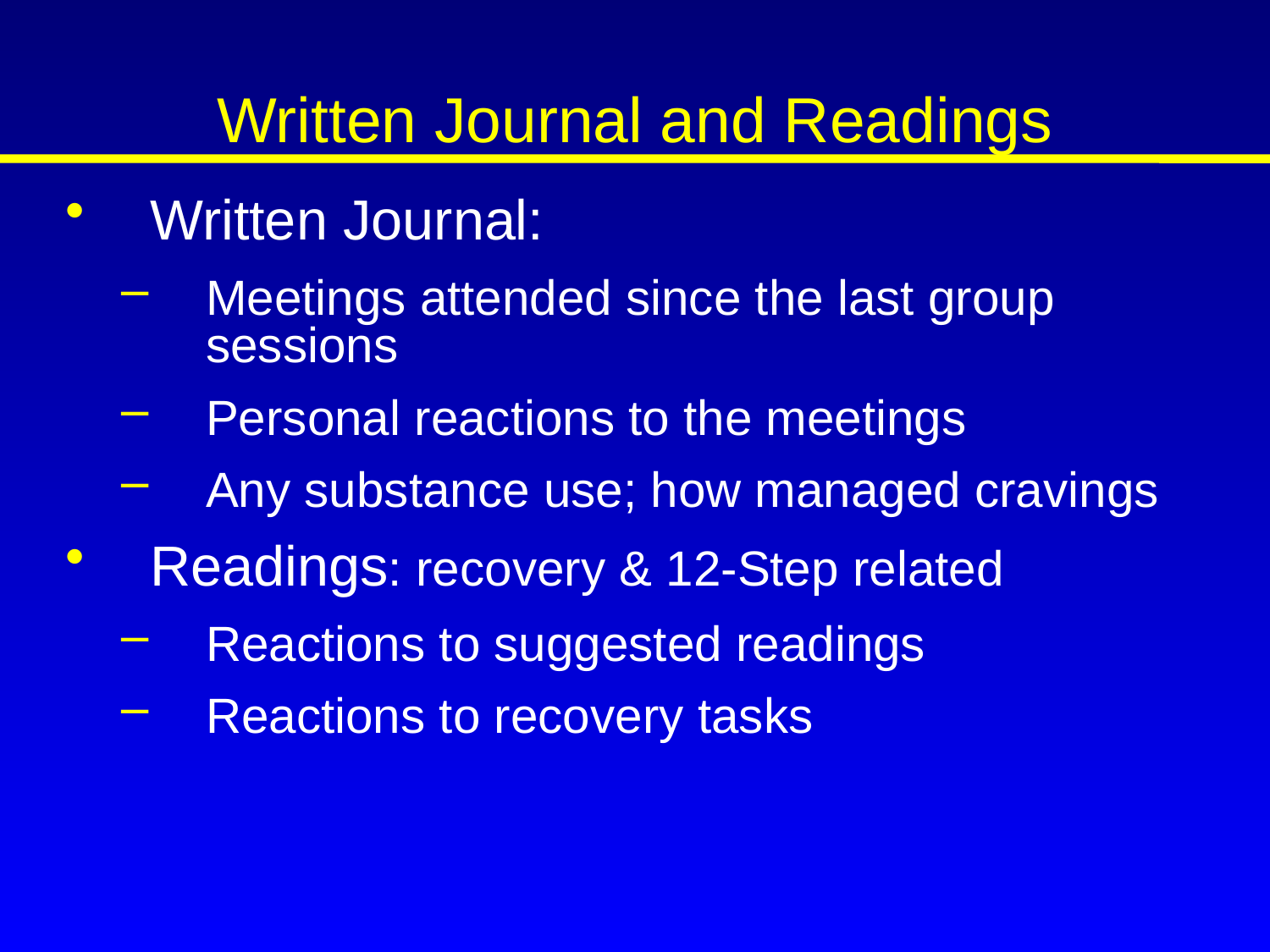

# Written Journal and Readings

Written Journal:
Meetings attended since the last group sessions
Personal reactions to the meetings
Any substance use; how managed cravings
Readings: recovery & 12-Step related
Reactions to suggested readings
Reactions to recovery tasks